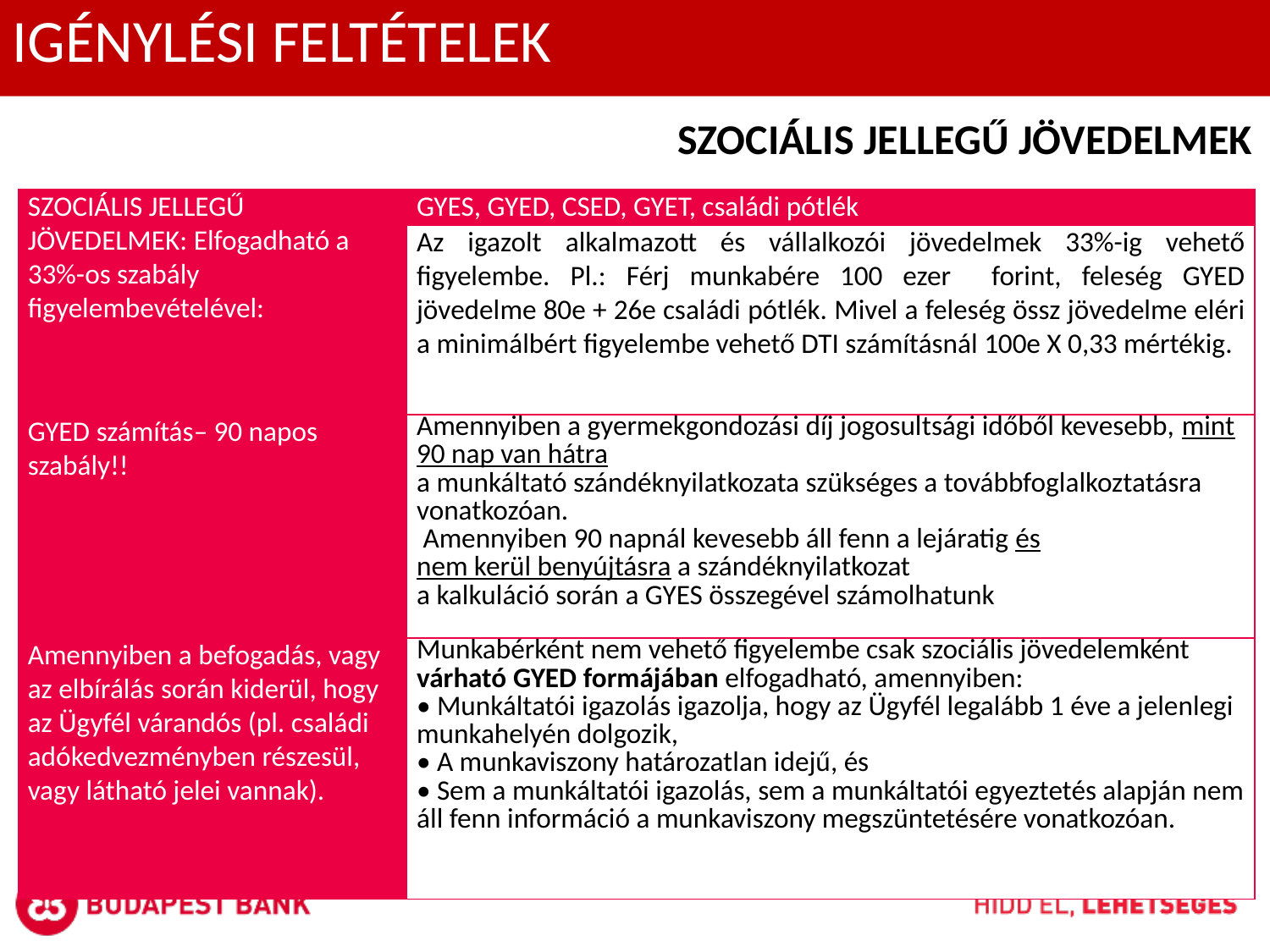

IGÉNYLÉSI FELTÉTELEK
SZOCIÁLIS JELLEGŰ JÖVEDELMEK
| SZOCIÁLIS JELLEGŰ JÖVEDELMEK: Elfogadható a 33%-os szabály figyelembevételével: | GYES, GYED, CSED, GYET, családi pótlék |
| --- | --- |
|  | Az igazolt alkalmazott és vállalkozói jövedelmek 33%-ig vehető figyelembe. Pl.: Férj munkabére 100 ezer forint, feleség GYED jövedelme 80e + 26e családi pótlék. Mivel a feleség össz jövedelme eléri a minimálbért figyelembe vehető DTI számításnál 100e X 0,33 mértékig. |
| GYED számítás– 90 napos szabály!! | Amennyiben a gyermekgondozási díj jogosultsági időből kevesebb, mint 90 nap van hátra a munkáltató szándéknyilatkozata szükséges a továbbfoglalkoztatásra vonatkozóan.  Amennyiben 90 napnál kevesebb áll fenn a lejáratig és nem kerül benyújtásra a szándéknyilatkozat a kalkuláció során a GYES összegével számolhatunk |
| Amennyiben a befogadás, vagy az elbírálás során kiderül, hogy az Ügyfél várandós (pl. családi adókedvezményben részesül, vagy látható jelei vannak). | Munkabérként nem vehető figyelembe csak szociális jövedelemként várható GYED formájában elfogadható, amennyiben: • Munkáltatói igazolás igazolja, hogy az Ügyfél legalább 1 éve a jelenlegi munkahelyén dolgozik, • A munkaviszony határozatlan idejű, és • Sem a munkáltatói igazolás, sem a munkáltatói egyeztetés alapján nem áll fenn információ a munkaviszony megszüntetésére vonatkozóan. |